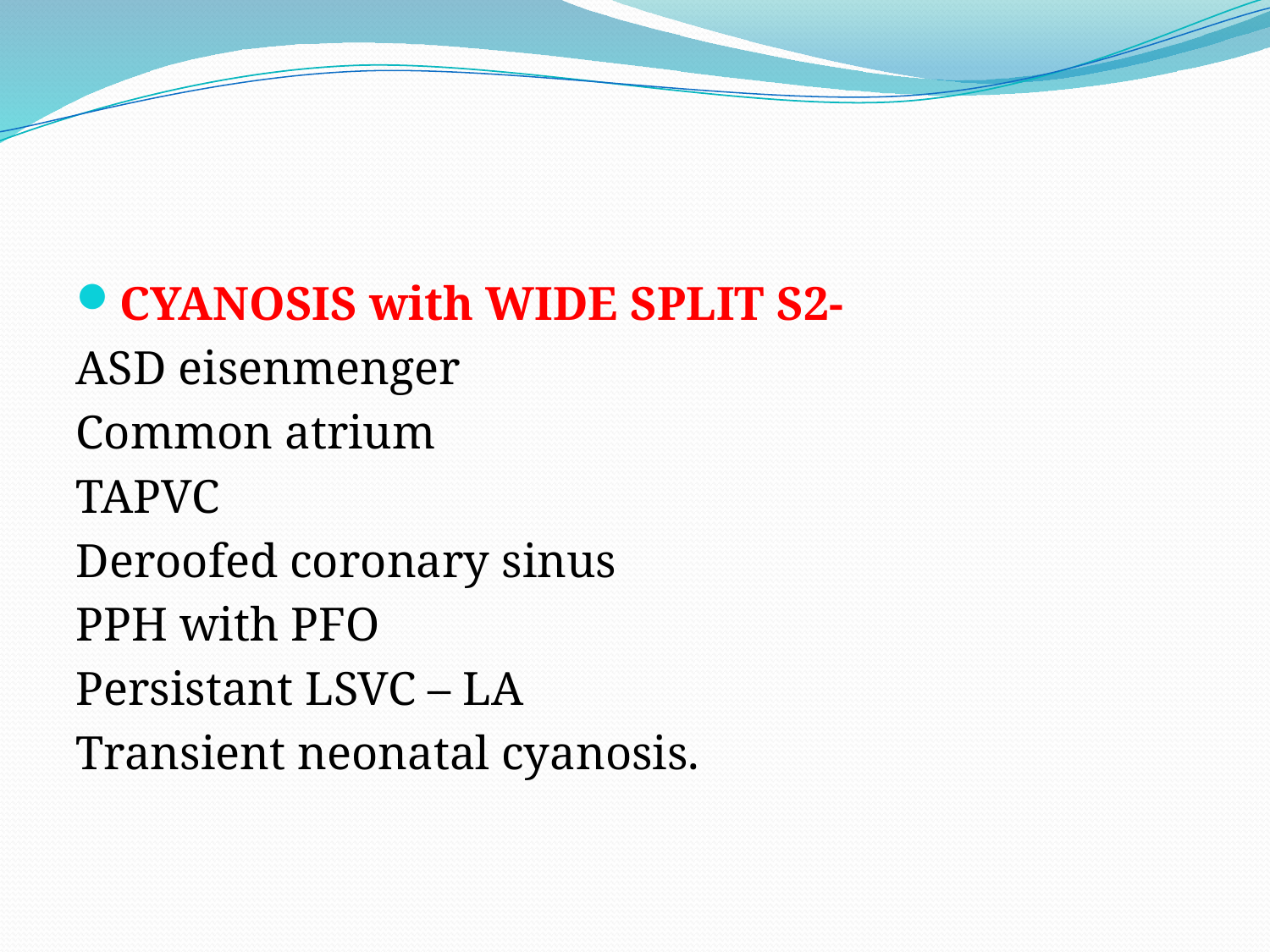

#
CYANOSIS with WIDE SPLIT S2-
ASD eisenmenger
Common atrium
TAPVC
Deroofed coronary sinus
PPH with PFO
Persistant LSVC – LA
Transient neonatal cyanosis.